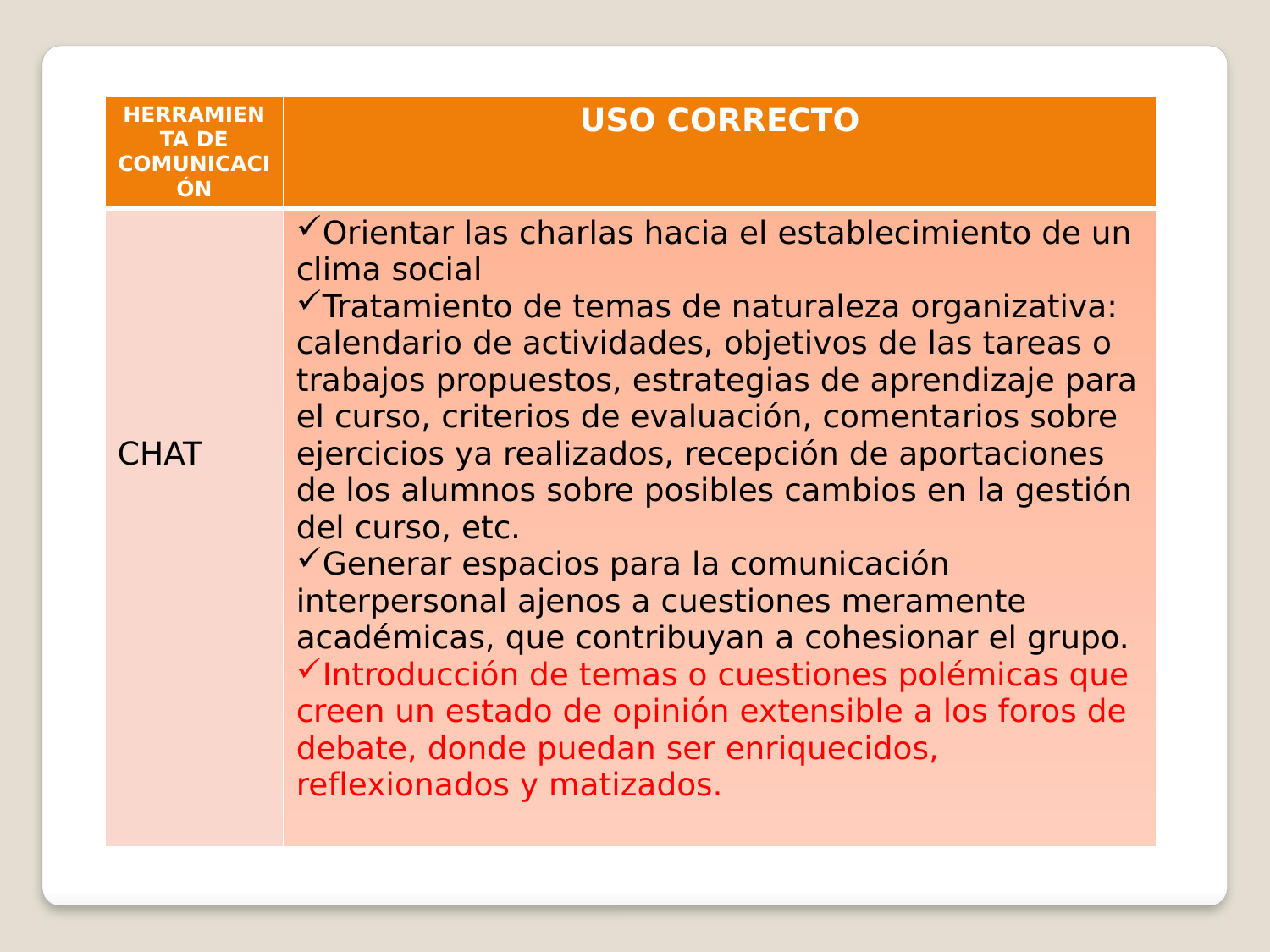

| HERRAMIENTA DE COMUNICACIÓN | USO CORRECTO |
| --- | --- |
| CHAT | Orientar las charlas hacia el establecimiento de un clima social Tratamiento de temas de naturaleza organizativa: calendario de actividades, objetivos de las tareas o trabajos propuestos, estrategias de aprendizaje para el curso, criterios de evaluación, comentarios sobre ejercicios ya realizados, recepción de aportaciones de los alumnos sobre posibles cambios en la gestión del curso, etc. Generar espacios para la comunicación interpersonal ajenos a cuestiones meramente académicas, que contribuyan a cohesionar el grupo. Introducción de temas o cuestiones polémicas que creen un estado de opinión extensible a los foros de debate, donde puedan ser enriquecidos, reflexionados y matizados. |